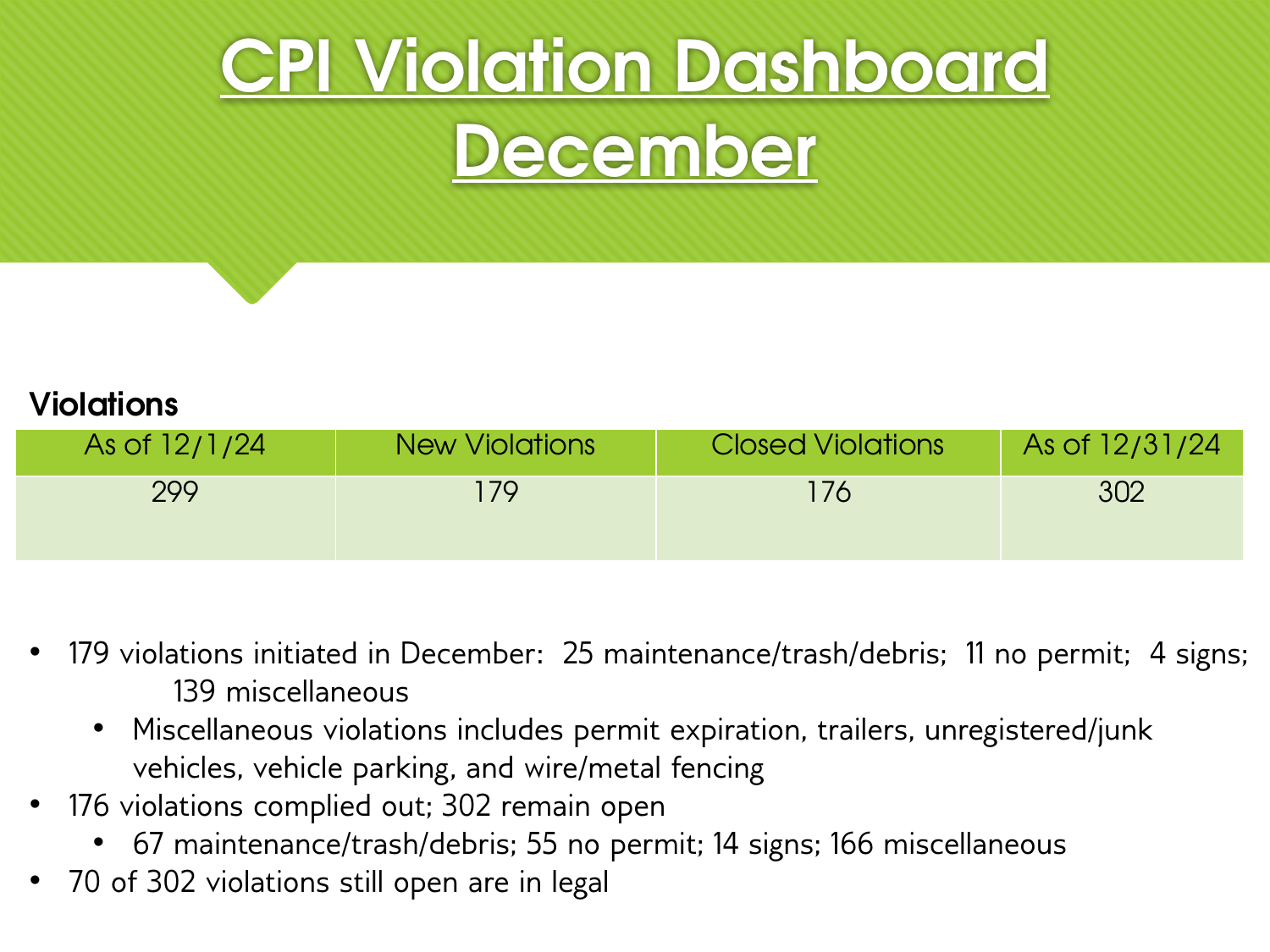

# CPI Violation Dashboard December
Violations
| As of 12/1/24 | New Violations | Closed Violations | As of 12/31/24 |
| --- | --- | --- | --- |
| 299 | 179 | 176 | 302 |
179 violations initiated in December:  25 maintenance/trash/debris;  11 no permit;  4 signs;              139 miscellaneous
Miscellaneous violations includes permit expiration, trailers, unregistered/junk vehicles, vehicle parking, and wire/metal fencing
176 violations complied out; 302 remain open
67 maintenance/trash/debris; 55 no permit; 14 signs; 166 miscellaneous
70 of 302 violations still open are in legal